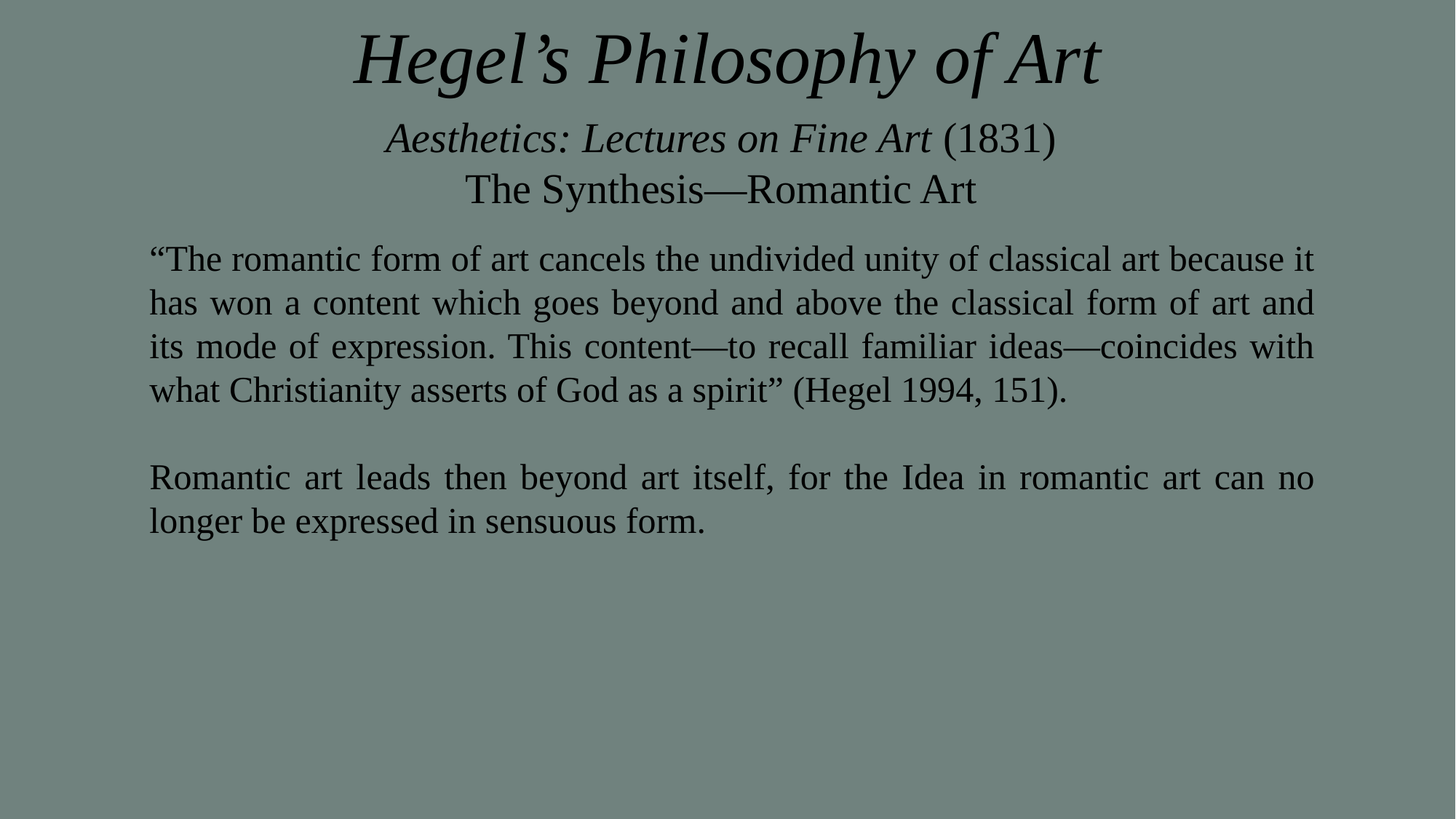

# Hegel’s Philosophy of Art
Aesthetics: Lectures on Fine Art (1831)
The Synthesis—Romantic Art

“The romantic form of art cancels the undivided unity of classical art because it has won a content which goes beyond and above the classical form of art and its mode of expression. This content—to recall familiar ideas—coincides with what Christianity asserts of God as a spirit” (Hegel 1994, 151).

Romantic art leads then beyond art itself, for the Idea in romantic art can no longer be expressed in sensuous form.